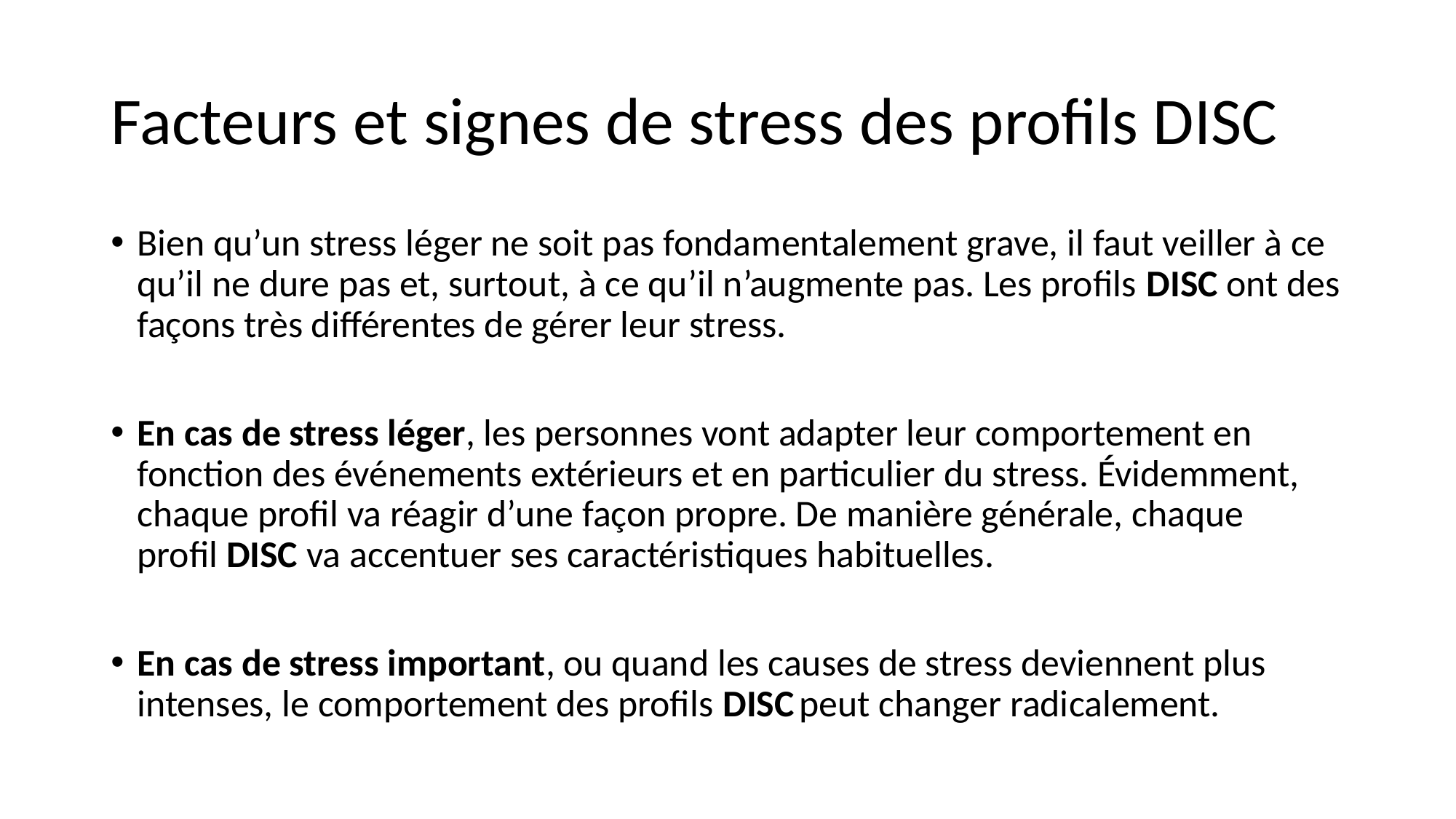

# Facteurs et signes de stress des profils DISC
Bien qu’un stress léger ne soit pas fondamentalement grave, il faut veiller à ce qu’il ne dure pas et, surtout, à ce qu’il n’augmente pas. Les profils DISC ont des façons très différentes de gérer leur stress.

En cas de stress léger, les personnes vont adapter leur comportement en fonction des événements extérieurs et en particulier du stress. Évidemment, chaque profil va réagir d’une façon propre. De manière générale, chaque profil DISC va accentuer ses caractéristiques habituelles.

En cas de stress important, ou quand les causes de stress deviennent plus intenses, le comportement des profils DISC peut changer radicalement.